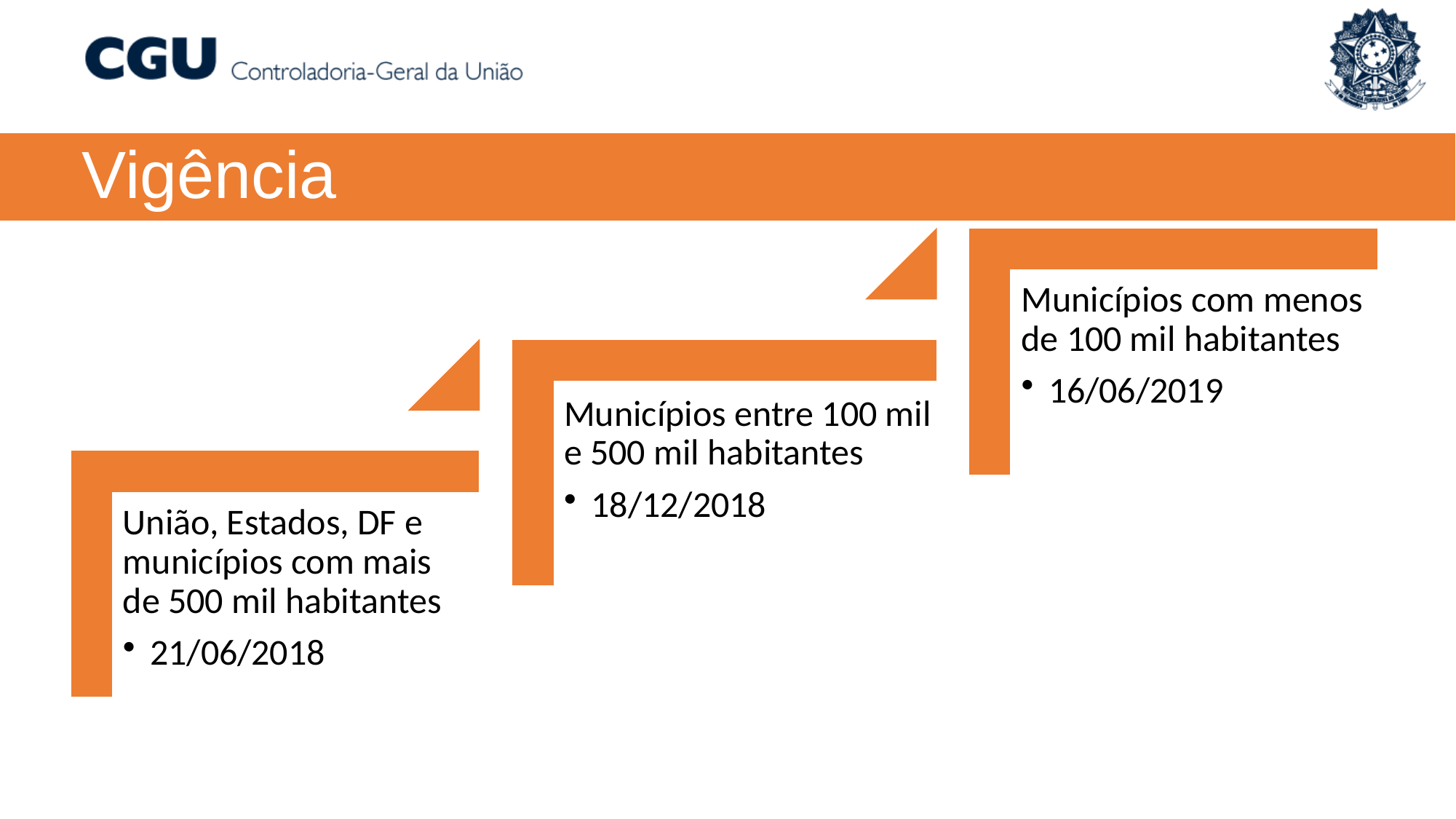

Vigência

União, Estados, DF e municípios com mais de 500 mil habitantes
21/06/2018
Municípios entre 100 mil e 500 mil habitantes
18/12/2018
Municípios com menos de 100 mil habitantes
16/06/2019